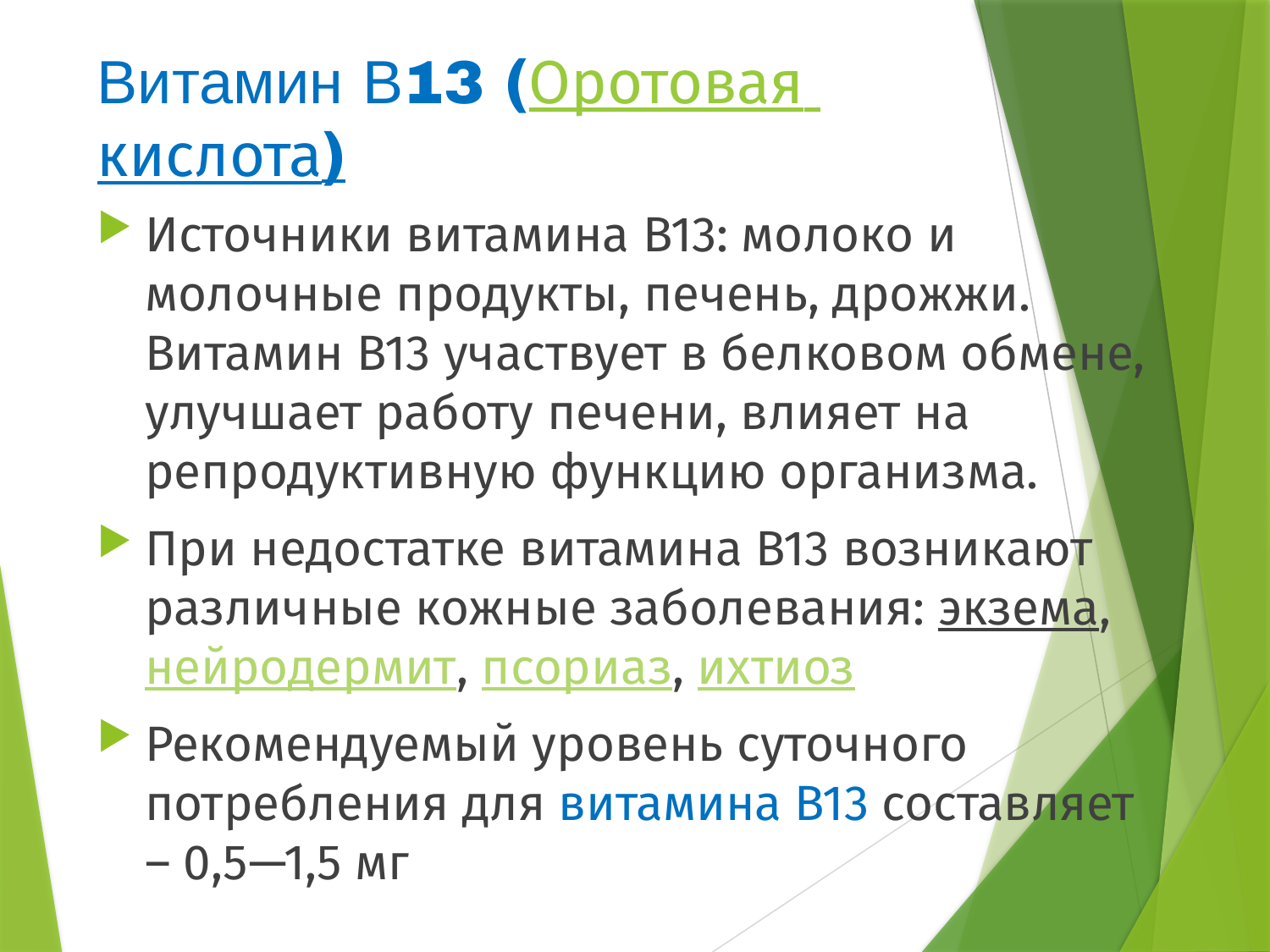

# Витамин В13 (Оротовая кислота)
Источники витамина В13: молоко и молочные продукты, печень, дрожжи. Витамин В13 участвует в белковом обмене, улучшает работу печени, влияет на репродуктивную функцию организма.
При недостатке витамина В13 возникают различные кожные заболевания: экзема, нейродермит, псориаз, ихтиоз
Рекомендуемый уровень суточного потребления для витамина В13 составляет – 0,5—1,5 мг